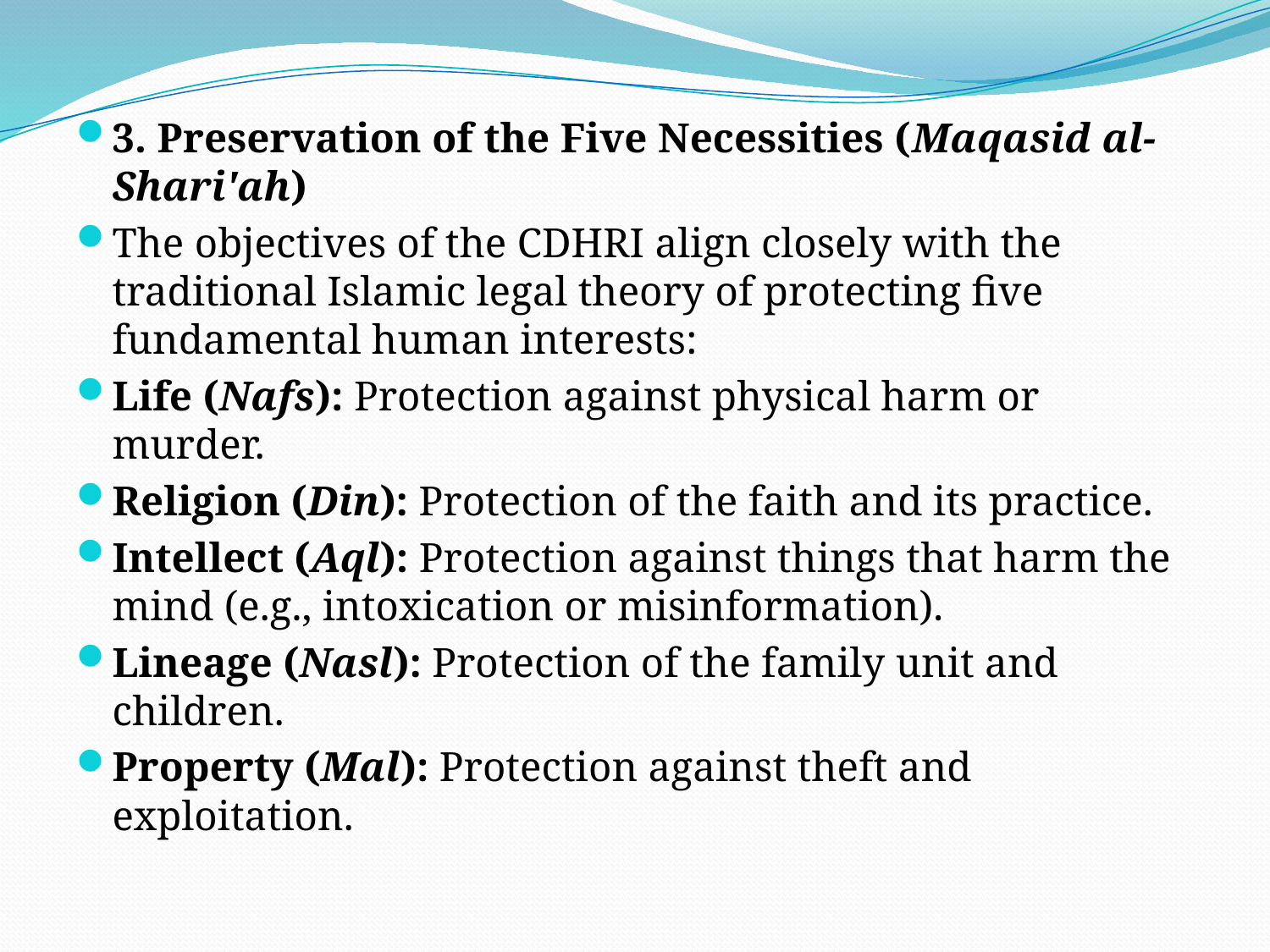

#
3. Preservation of the Five Necessities (Maqasid al-Shari'ah)
The objectives of the CDHRI align closely with the traditional Islamic legal theory of protecting five fundamental human interests:
Life (Nafs): Protection against physical harm or murder.
Religion (Din): Protection of the faith and its practice.
Intellect (Aql): Protection against things that harm the mind (e.g., intoxication or misinformation).
Lineage (Nasl): Protection of the family unit and children.
Property (Mal): Protection against theft and exploitation.